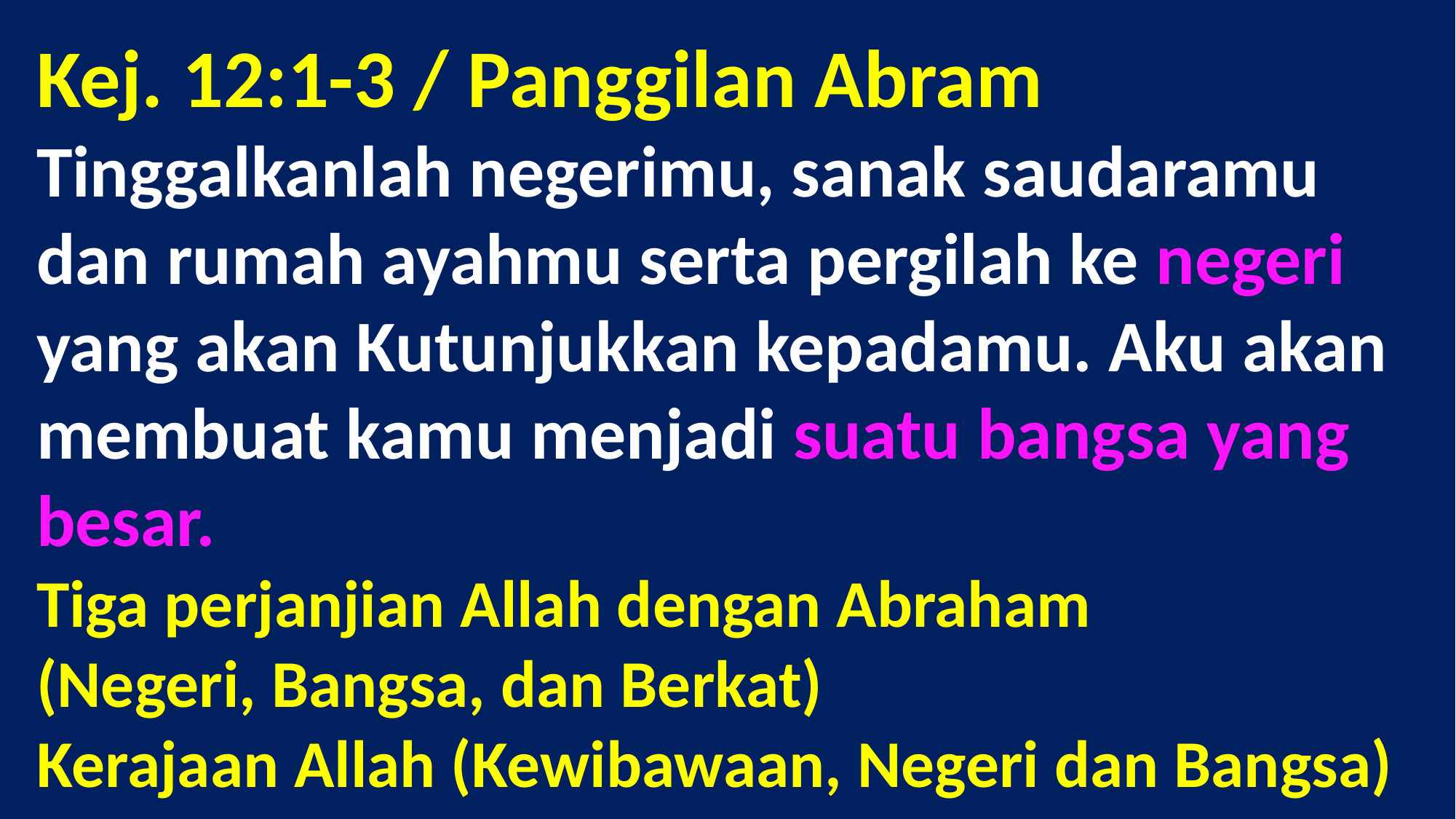

# Kej. 12:1-3 / Panggilan Abram Tinggalkanlah negerimu, sanak saudaramu dan rumah ayahmu serta pergilah ke negeri yang akan Kutunjukkan kepadamu. Aku akan membuat kamu menjadi suatu bangsa yang besar. Tiga perjanjian Allah dengan Abraham (Negeri, Bangsa, dan Berkat) Kerajaan Allah (Kewibawaan, Negeri dan Bangsa)